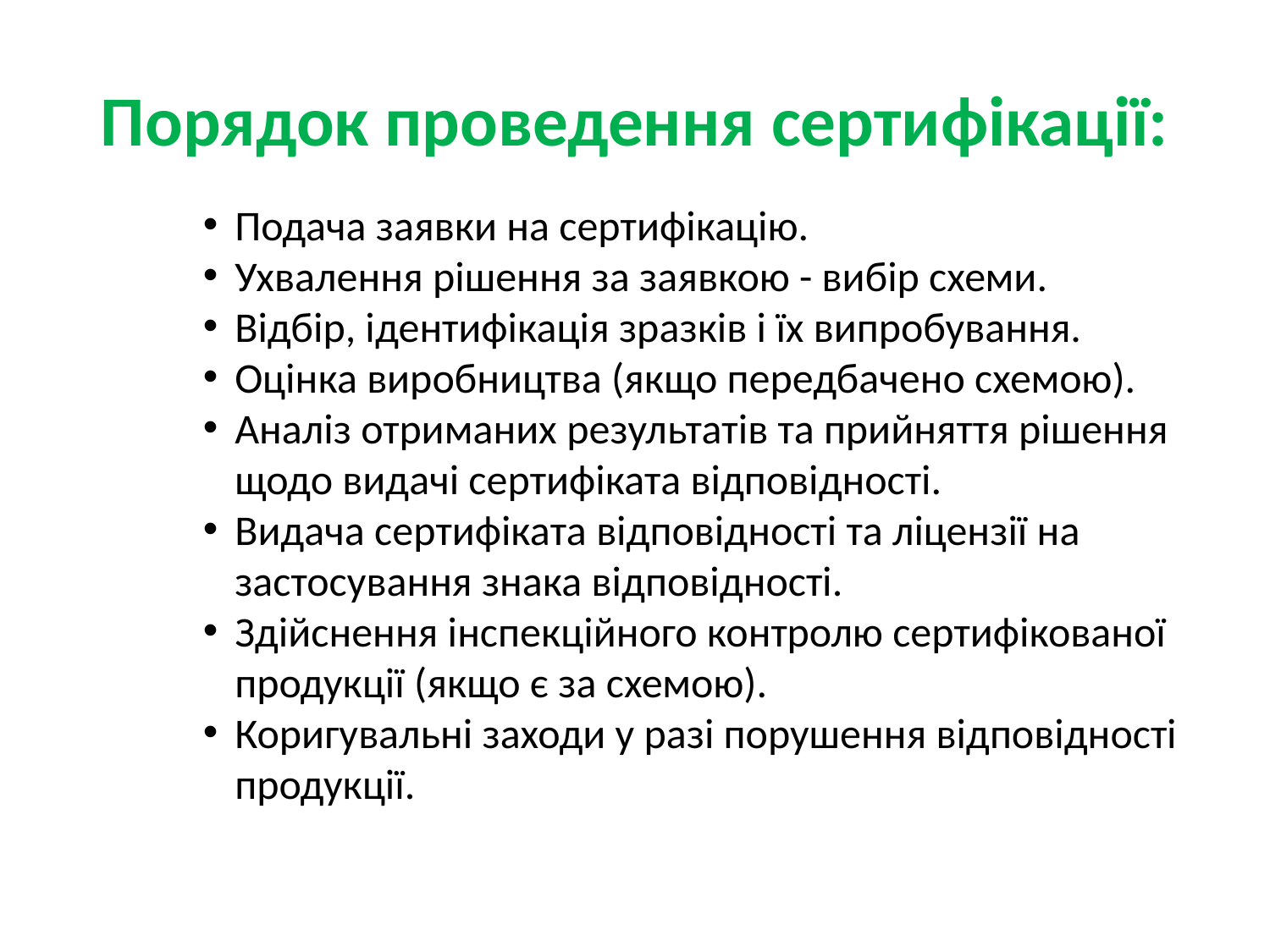

Порядок проведення сертифікації:
Подача заявки на сертифікацію.
Ухвалення рішення за заявкою - вибір схеми.
Відбір, ідентифікація зразків і їх випробування.
Оцінка виробництва (якщо передбачено схемою).
Аналіз отриманих результатів та прийняття рішення щодо видачі сертифіката відповідності.
Видача сертифіката відповідності та ліцензії на застосування знака відповідності.
Здійснення інспекційного контролю сертифікованої продукції (якщо є за схемою).
Коригувальні заходи у разі порушення відповідності продукції.